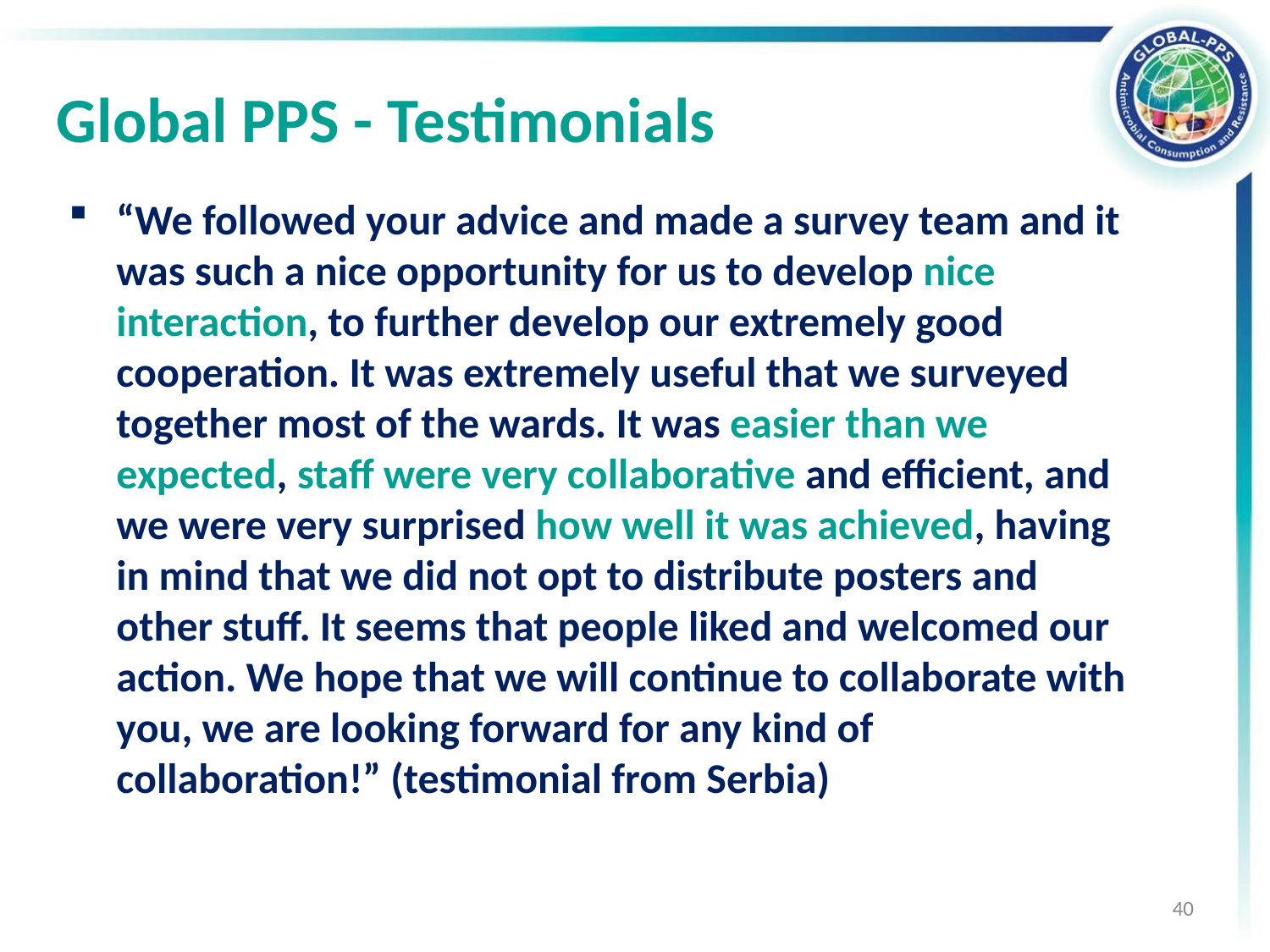

# Global PPS - Testimonials
“We followed your advice and made a survey team and it was such a nice opportunity for us to develop nice interaction, to further develop our extremely good cooperation. It was extremely useful that we surveyed together most of the wards. It was easier than we expected, staff were very collaborative and efficient, and we were very surprised how well it was achieved, having in mind that we did not opt to distribute posters and other stuff. It seems that people liked and welcomed our action. We hope that we will continue to collaborate with you, we are looking forward for any kind of collaboration!” (testimonial from Serbia)
40